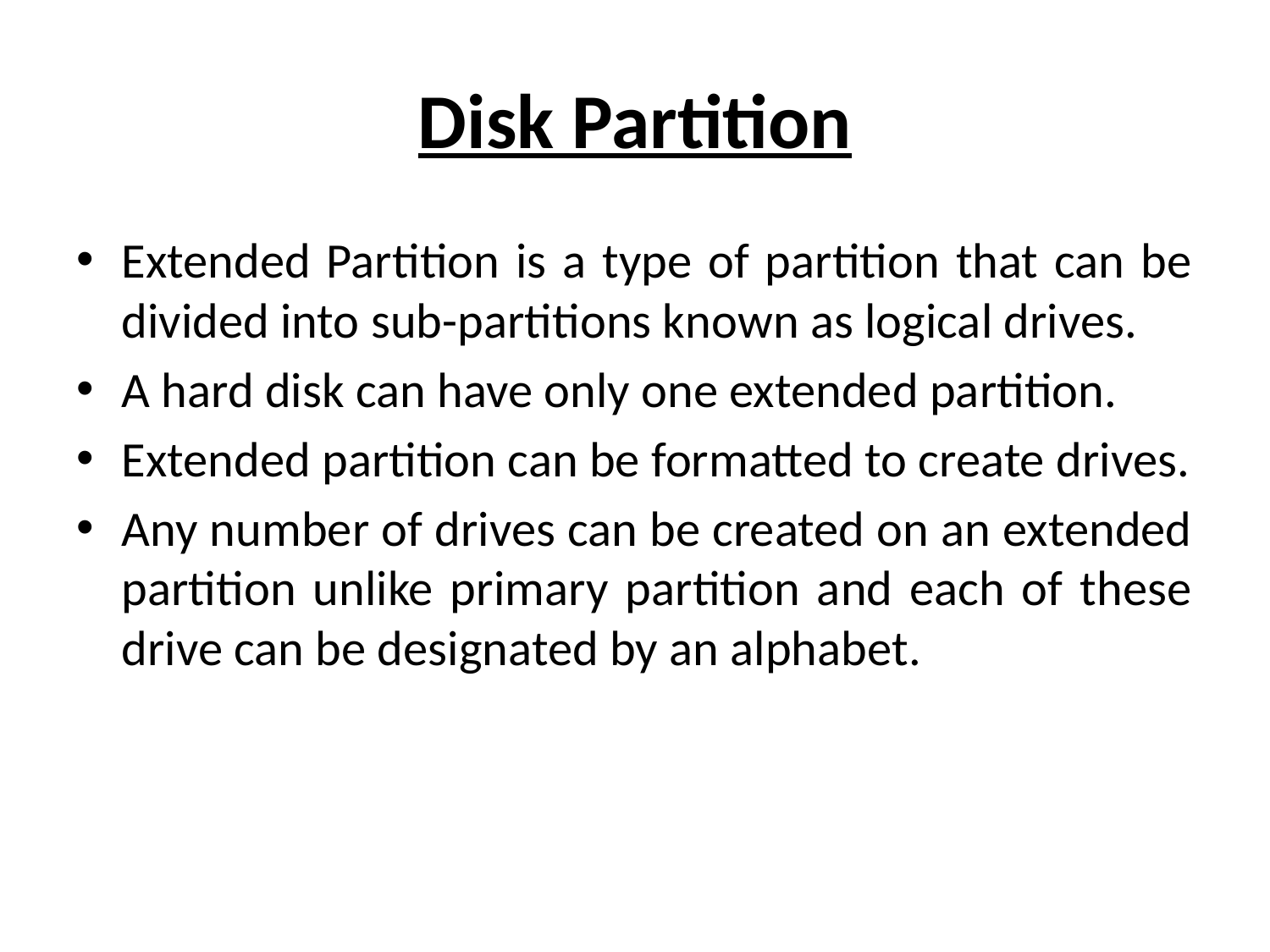

# Disk Partition
Extended Partition is a type of partition that can be divided into sub-partitions known as logical drives.
A hard disk can have only one extended partition.
Extended partition can be formatted to create drives.
Any number of drives can be created on an extended partition unlike primary partition and each of these drive can be designated by an alphabet.